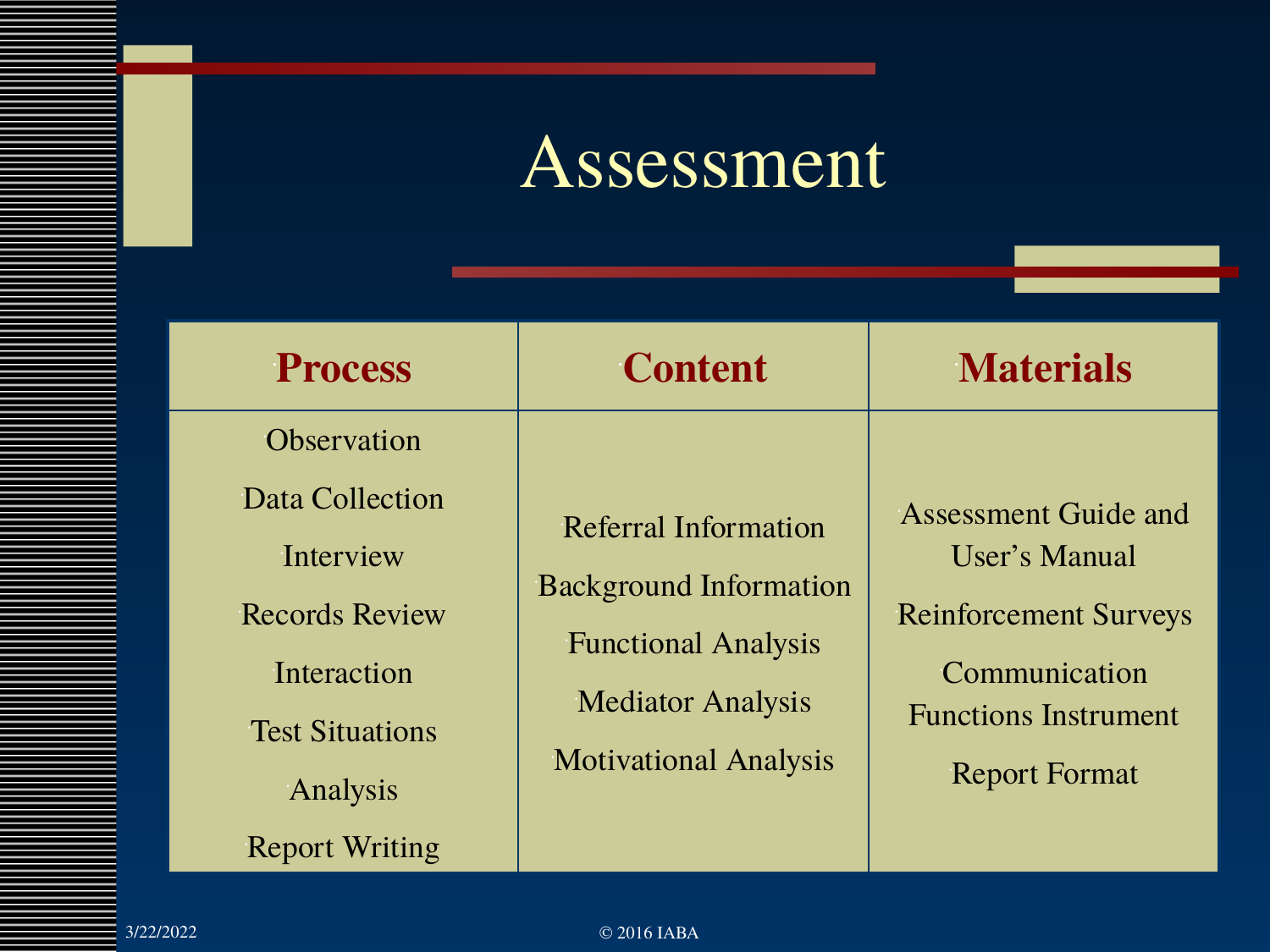

# Assessment
| Process | Content | Materials |
| --- | --- | --- |
| Observation Data Collection Interview Records Review Interaction Test Situations Analysis Report Writing | Referral Information Background Information Functional Analysis Mediator Analysis Motivational Analysis | Assessment Guide and User’s Manual Reinforcement Surveys Communication Functions Instrument Report Format |
3/22/2022
© 2016 IABA